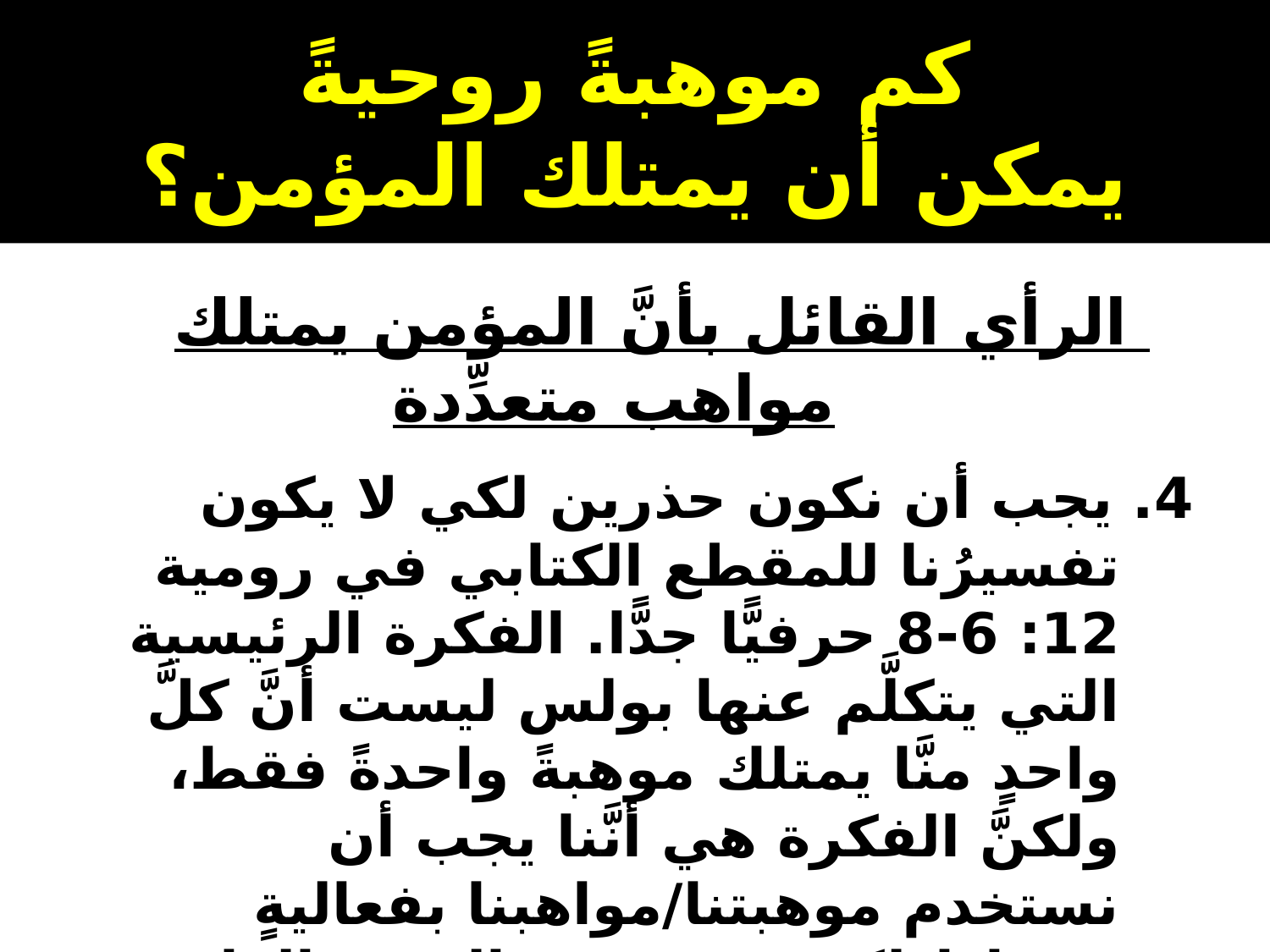

# كم موهبةً روحيةً يمكن أن يمتلك المؤمن؟
الرأي القائل بأنَّ المؤمن يمتلك مواهب متعدِّدة
4. يجب أن نكون حذرين لكي لا يكون تفسيرُنا للمقطع الكتابي في رومية 12: 6-8 حرفيًّا جدًّا. الفكرة الرئيسية التي يتكلَّم عنها بولس ليست أنَّ كلَّ واحدٍ منَّا يمتلك موهبةً واحدةً فقط، ولكنَّ الفكرة هي أنَّنا يجب أن نستخدم موهبتنا/مواهبنا بفعاليةٍ ونشاطٍ لكي نخدم في الجسد الواحد (الكنيسة).